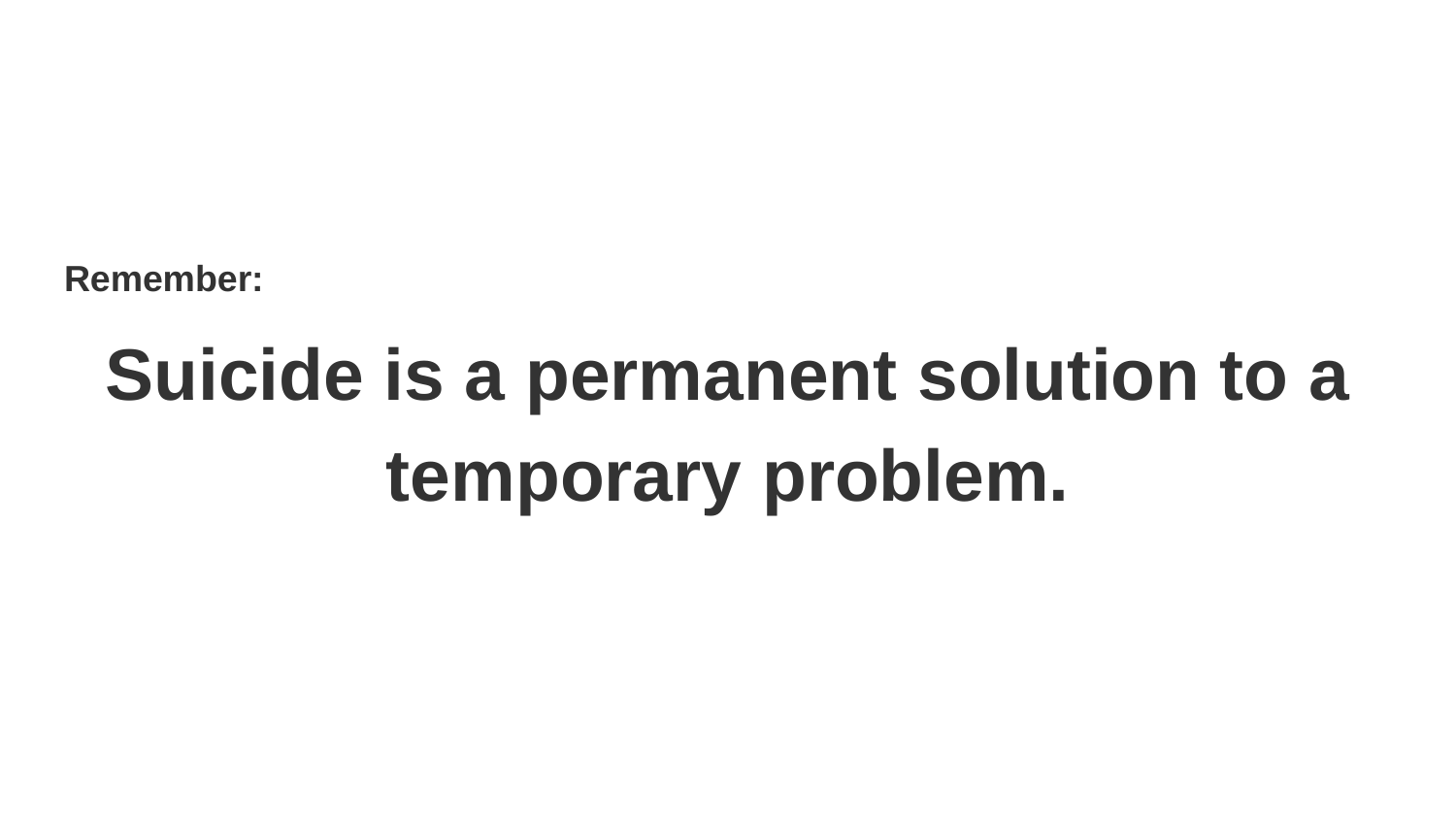

#
Remember:
Suicide is a permanent solution to a temporary problem.